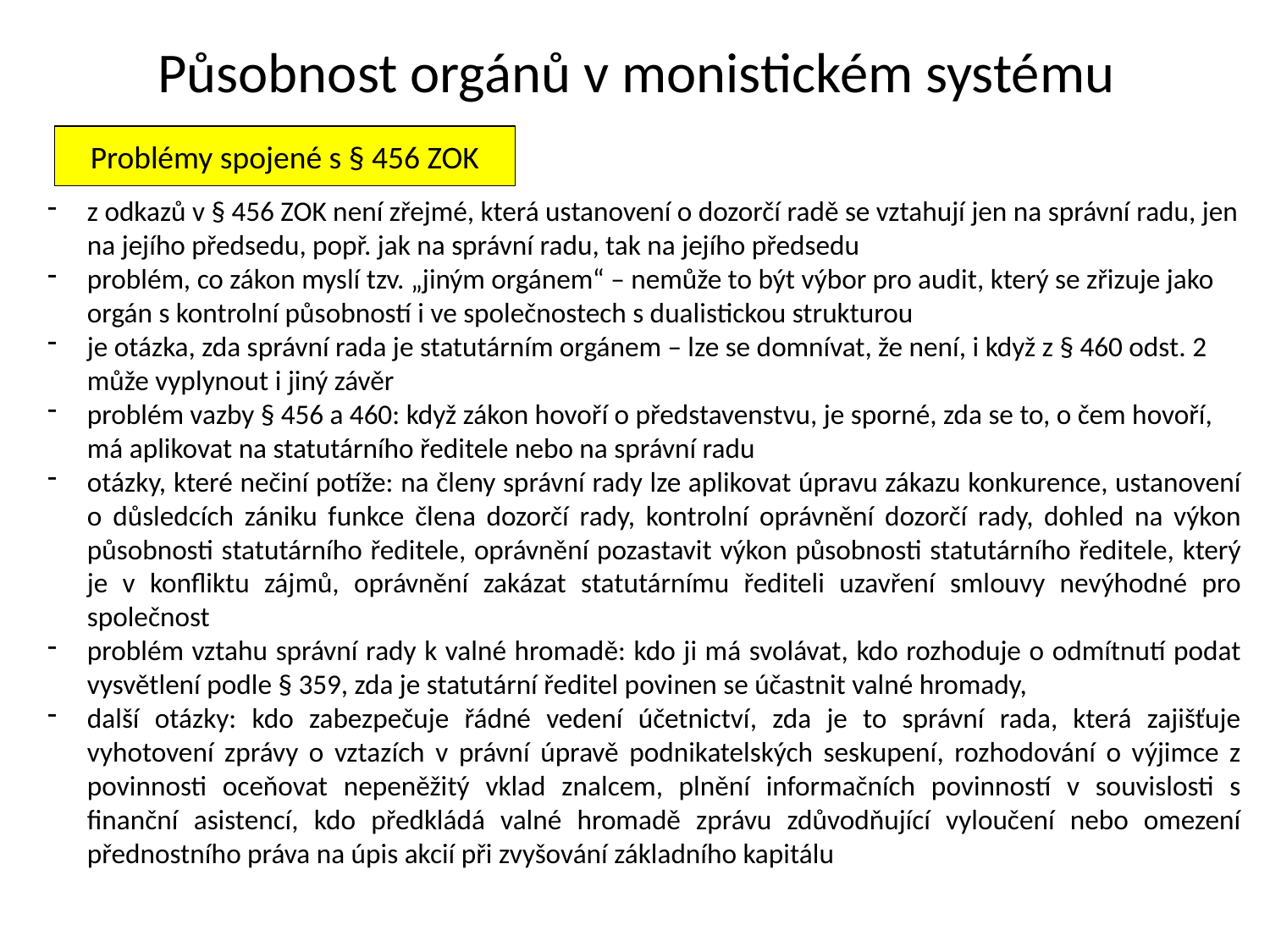

# Působnost orgánů v monistickém systému
Problémy spojené s § 456 ZOK
z odkazů v § 456 ZOK není zřejmé, která ustanovení o dozorčí radě se vztahují jen na správní radu, jen na jejího předsedu, popř. jak na správní radu, tak na jejího předsedu
problém, co zákon myslí tzv. „jiným orgánem“ – nemůže to být výbor pro audit, který se zřizuje jako orgán s kontrolní působností i ve společnostech s dualistickou strukturou
je otázka, zda správní rada je statutárním orgánem – lze se domnívat, že není, i když z § 460 odst. 2 může vyplynout i jiný závěr
problém vazby § 456 a 460: když zákon hovoří o představenstvu, je sporné, zda se to, o čem hovoří, má aplikovat na statutárního ředitele nebo na správní radu
otázky, které nečiní potíže: na členy správní rady lze aplikovat úpravu zákazu konkurence, ustanovení o důsledcích zániku funkce člena dozorčí rady, kontrolní oprávnění dozorčí rady, dohled na výkon působnosti statutárního ředitele, oprávnění pozastavit výkon působnosti statutárního ředitele, který je v konfliktu zájmů, oprávnění zakázat statutárnímu řediteli uzavření smlouvy nevýhodné pro společnost
problém vztahu správní rady k valné hromadě: kdo ji má svolávat, kdo rozhoduje o odmítnutí podat vysvětlení podle § 359, zda je statutární ředitel povinen se účastnit valné hromady,
další otázky: kdo zabezpečuje řádné vedení účetnictví, zda je to správní rada, která zajišťuje vyhotovení zprávy o vztazích v právní úpravě podnikatelských seskupení, rozhodování o výjimce z povinnosti oceňovat nepeněžitý vklad znalcem, plnění informačních povinností v souvislosti s finanční asistencí, kdo předkládá valné hromadě zprávu zdůvodňující vyloučení nebo omezení přednostního práva na úpis akcií při zvyšování základního kapitálu